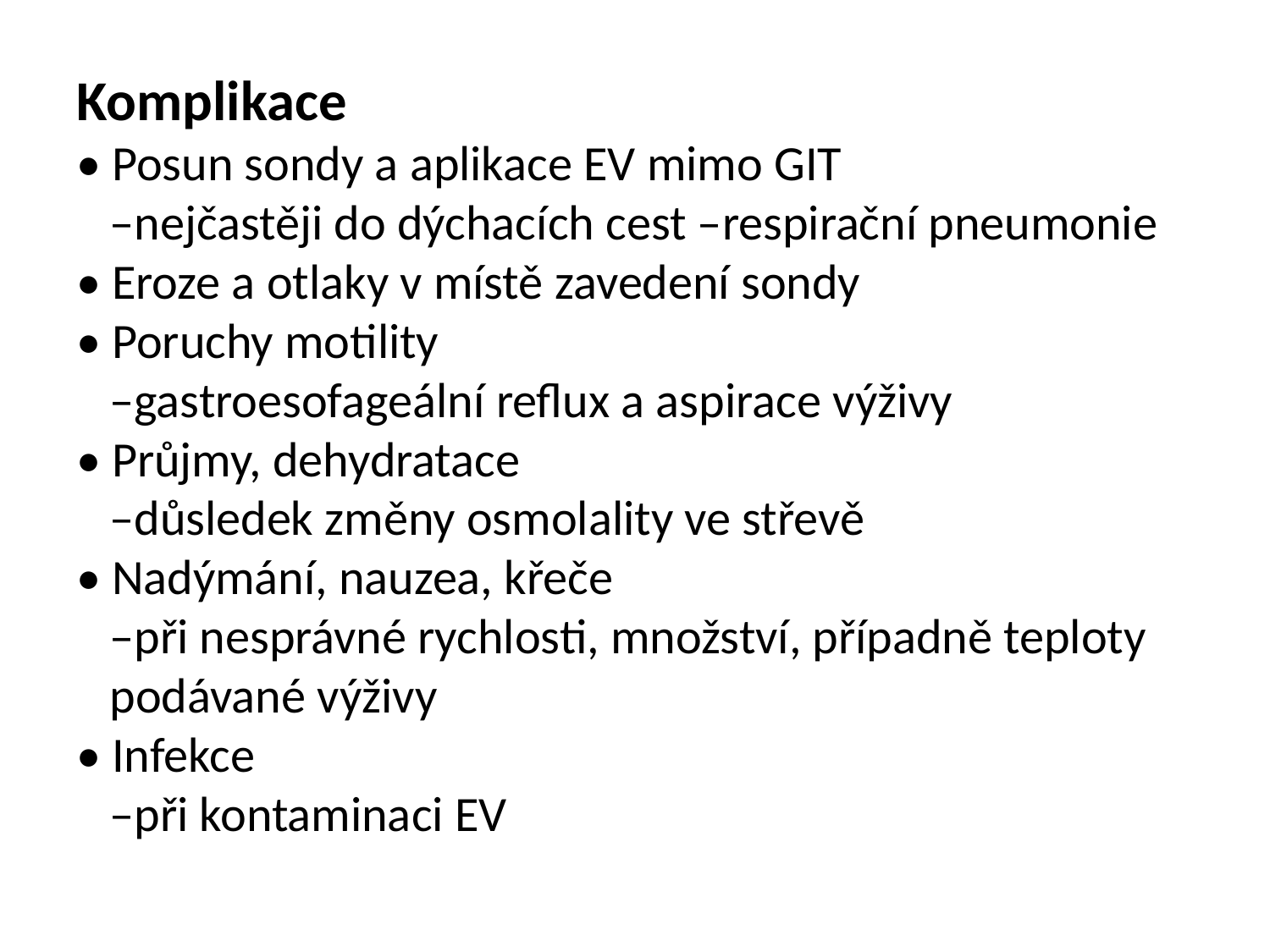

# Komplikace • Posun sondy a aplikace EV mimo GIT –nejčastěji do dýchacích cest –respirační pneumonie • Eroze a otlaky v místě zavedení sondy • Poruchy motility –gastroesofageální reflux a aspirace výživy • Průjmy, dehydratace –důsledek změny osmolality ve střevě • Nadýmání, nauzea, křeče –při nesprávné rychlosti, množství, případně teploty podávané výživy • Infekce –při kontaminaci EV